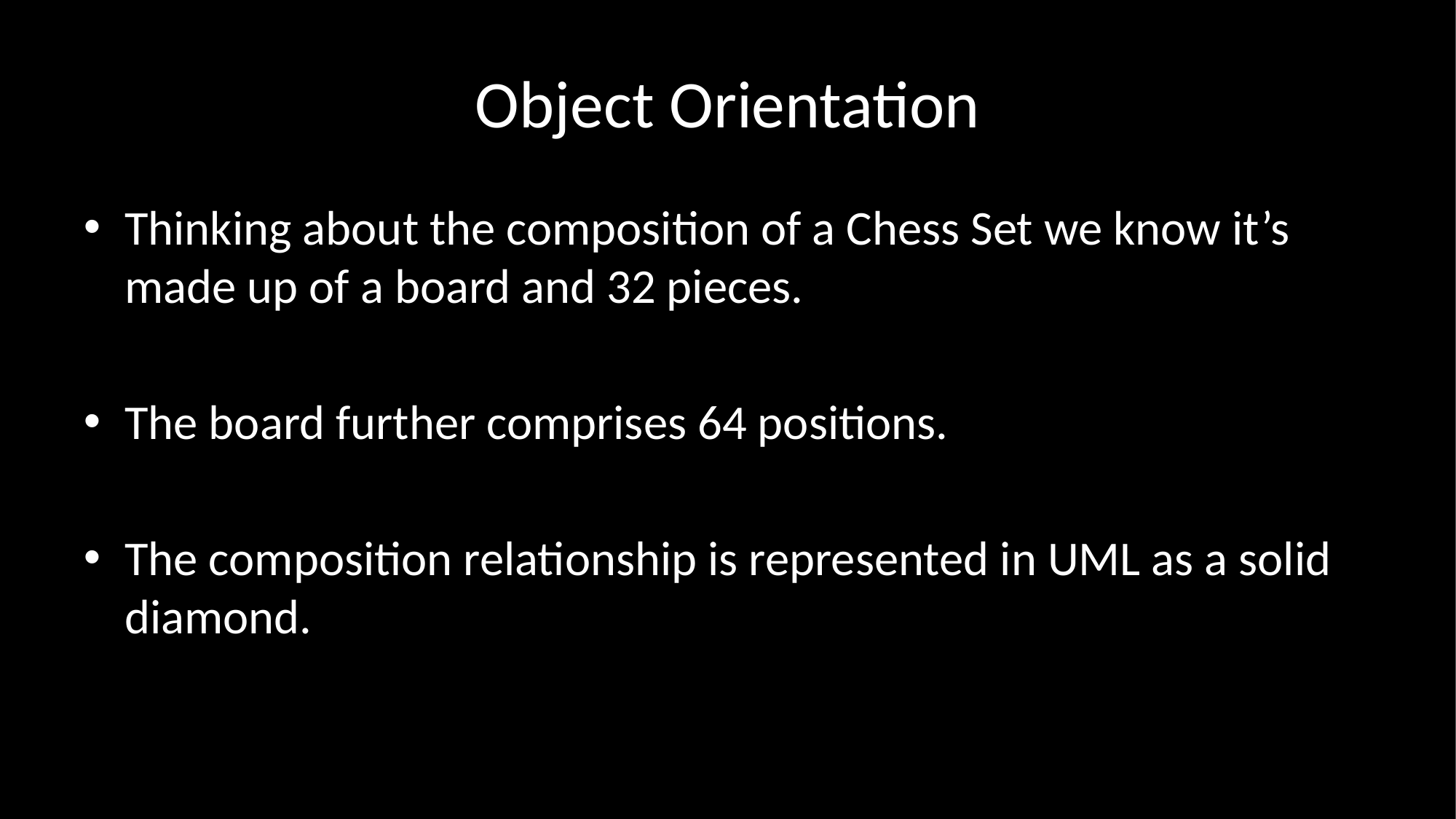

# Object Orientation
Thinking about the composition of a Chess Set we know it’s made up of a board and 32 pieces.

The board further comprises 64 positions.

The composition relationship is represented in UML as a solid diamond.